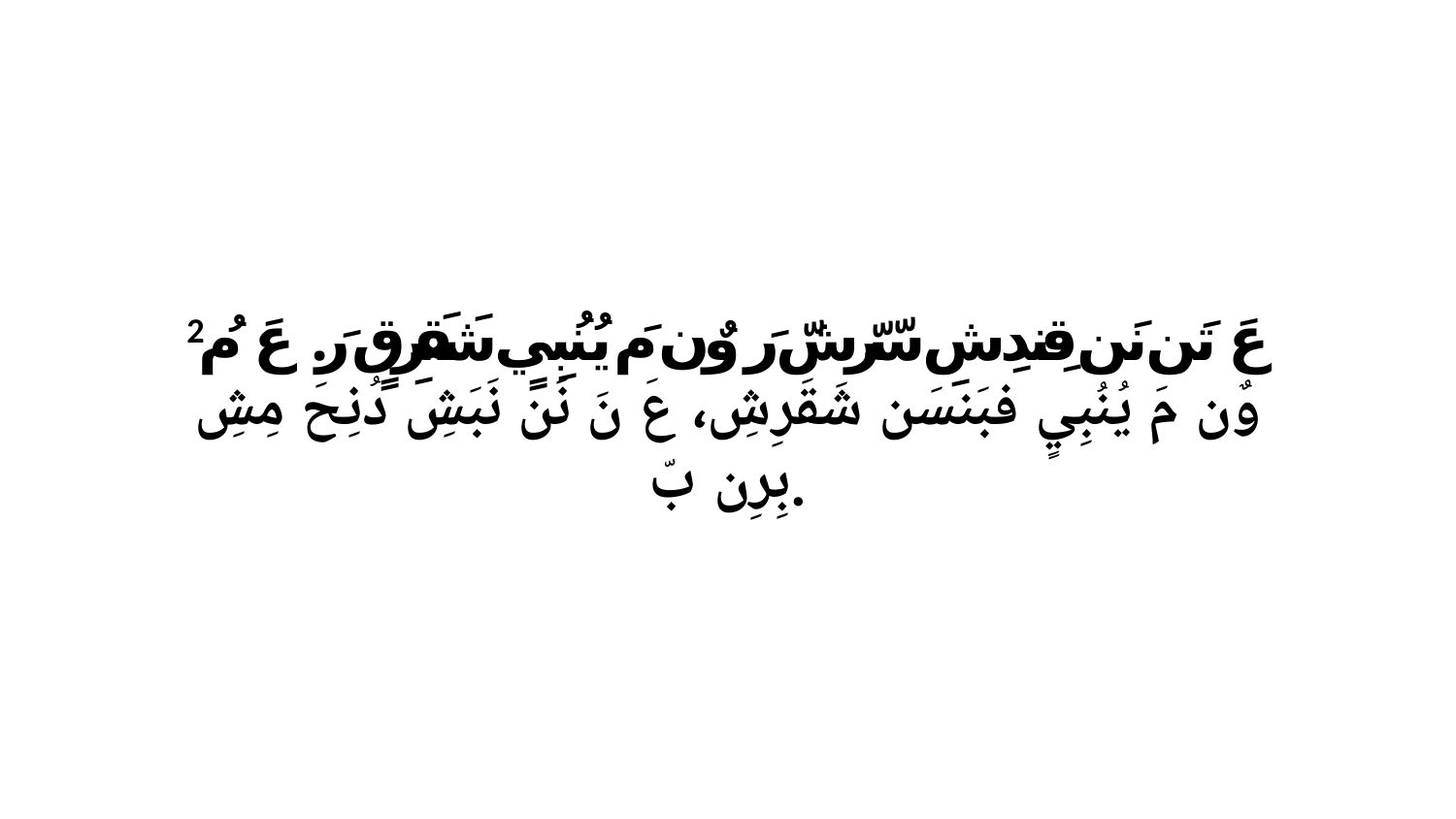

2 عَ تَن نَن قِندِشِ سّرّشّ رَ وٌن مَ يُنُبِيٍ شَقَرِقٍ رَ. عَ مُ وٌن مَ يُنُبِيٍ فبَنسَن شَقَرِشِ، عَ نَ نَن نَبَشِ دُنِحَ مِشِ بِرِن بّ.